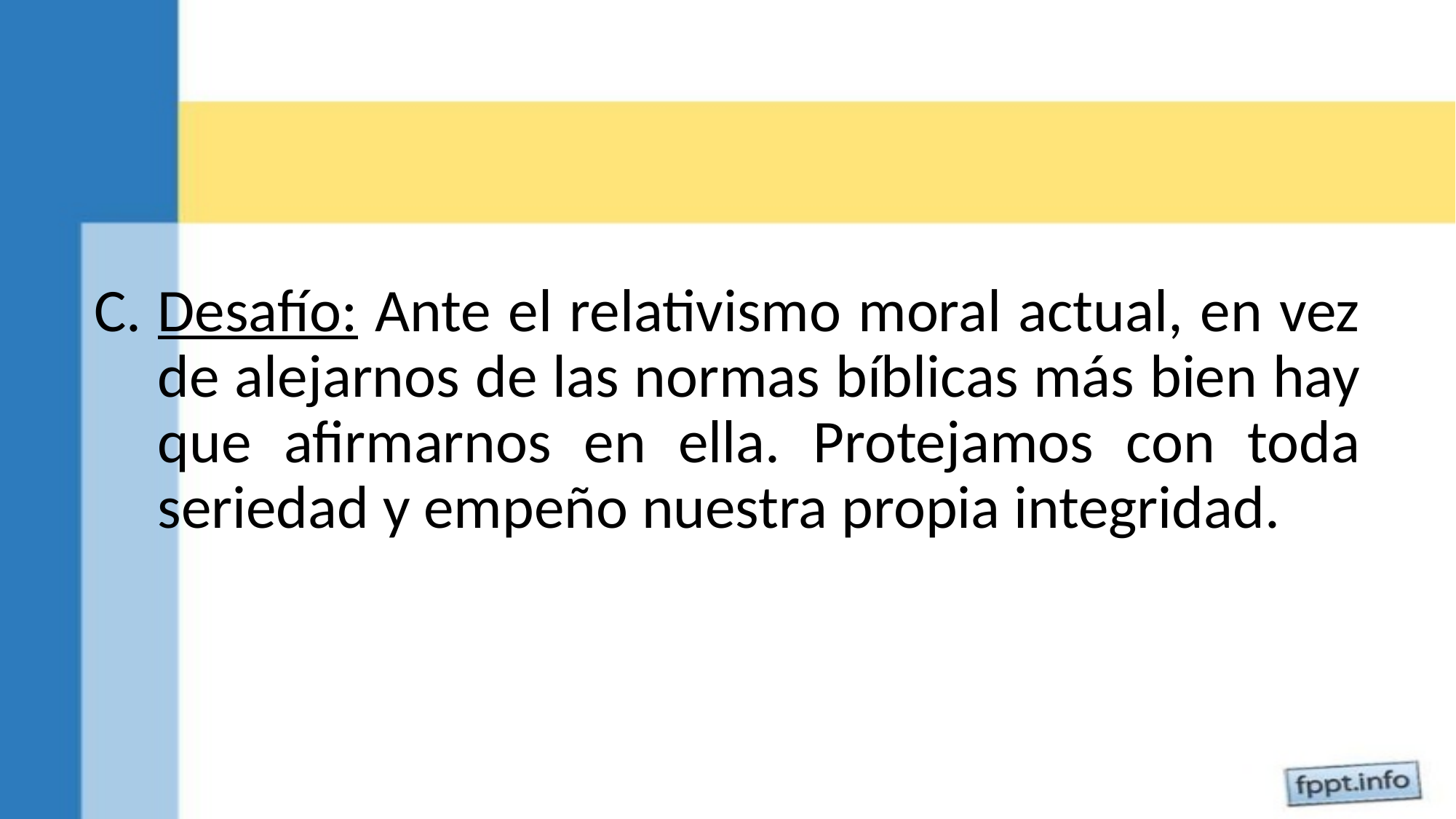

Desafío: Ante el relativismo moral actual, en vez de alejarnos de las normas bíblicas más bien hay que afirmarnos en ella. Protejamos con toda seriedad y empeño nuestra propia integridad.